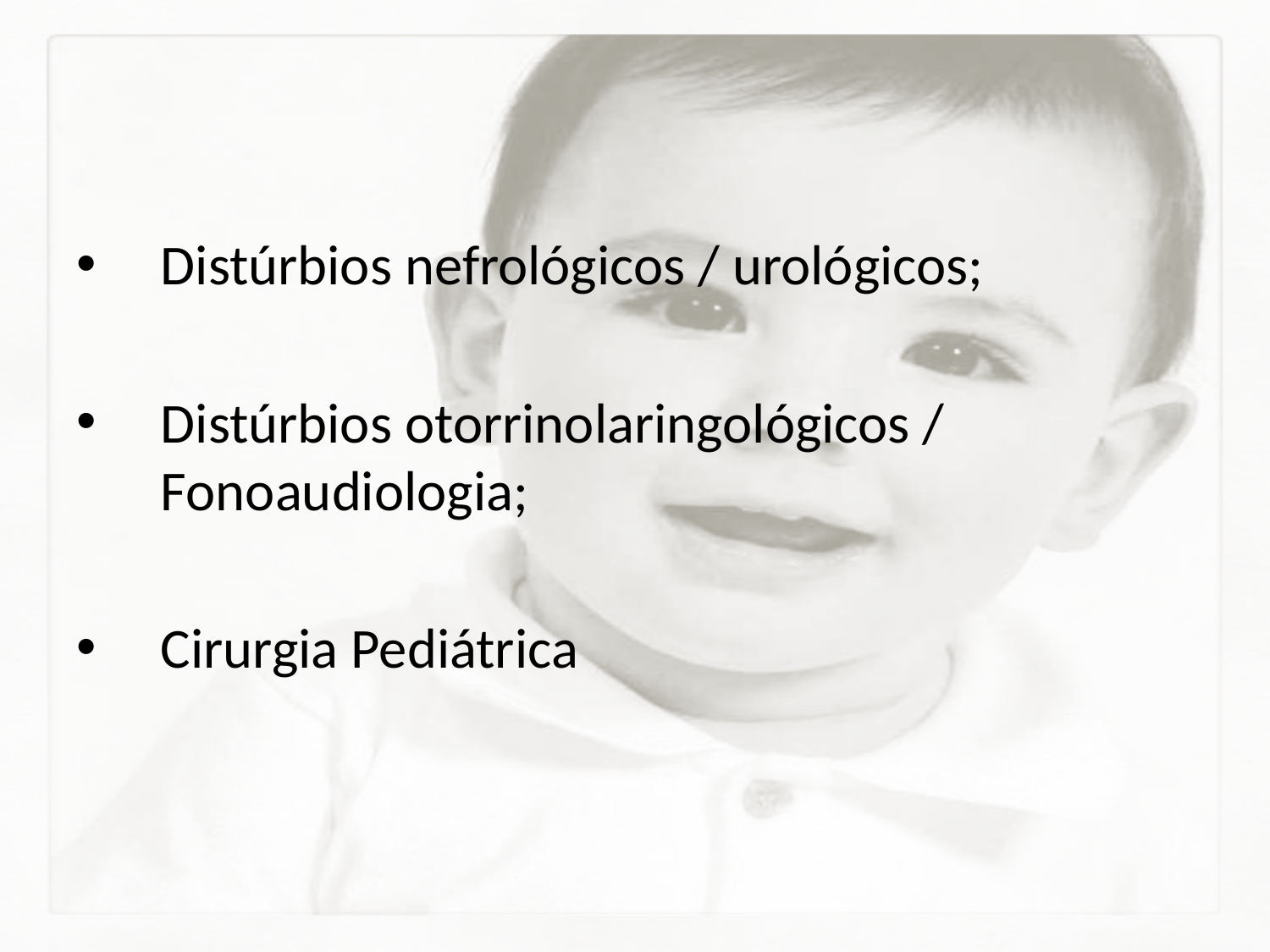

Distúrbios nefrológicos / urológicos;

Distúrbios otorrinolaringológicos / Fonoaudiologia;

Cirurgia Pediátrica